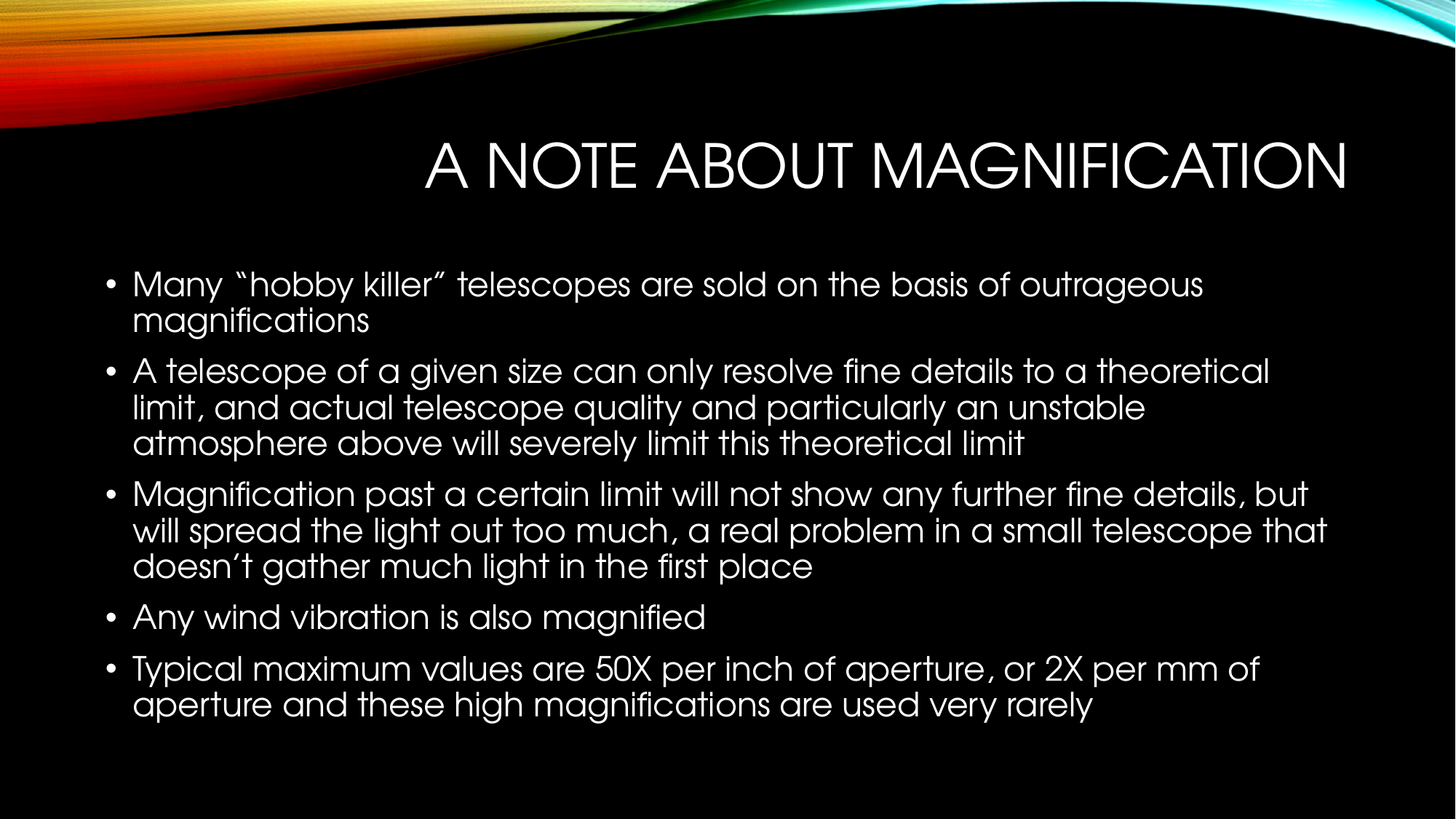

# A Note About Magnification
Many “hobby killer” telescopes are sold on the basis of outrageous magnifications
A telescope of a given size can only resolve fine details to a theoretical limit, and actual telescope quality and particularly an unstable atmosphere above will severely limit this theoretical limit
Magnification past a certain limit will not show any further fine details, but will spread the light out too much, a real problem in a small telescope that doesn’t gather much light in the first place
Any wind vibration is also magnified
Typical maximum values are 50X per inch of aperture, or 2X per mm of aperture and these high magnifications are used very rarely